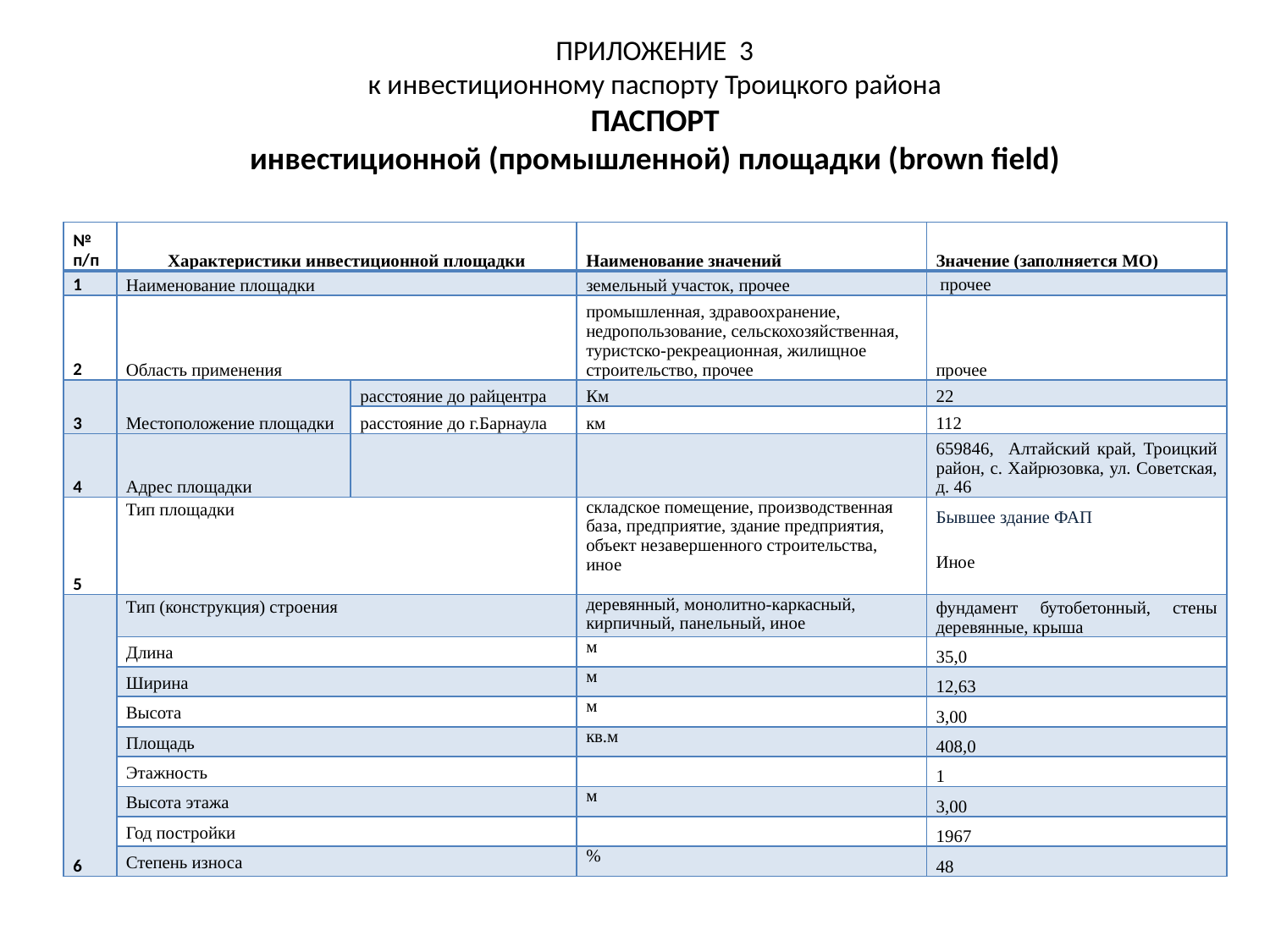

ПРИЛОЖЕНИЕ  3
к инвестиционному паспорту Троицкого района
ПАСПОРТ
инвестиционной (промышленной) площадки (brown field)
| № п/п | Характеристики инвестиционной площадки |  | Наименование значений | Значение (заполняется МО) |
| --- | --- | --- | --- | --- |
| 1 | Наименование площадки |  | земельный участок, прочее | прочее |
| 2 | Область применения |  | промышленная, здравоохранение, недропользование, сельскохозяйственная, туристско-рекреационная, жилищное строительство, прочее | прочее |
| 3 | Местоположение площадки | расстояние до райцентра | Км | 22 |
|  |  | расстояние до г.Барнаула | км | 112 |
| 4 | Адрес площадки |  |  | 659846, Алтайский край, Троицкий район, с. Хайрюзовка, ул. Советская, д. 46 |
| 5 | Тип площадки |  | складское помещение, производственная база, предприятие, здание предприятия, объект незавершенного строительства, иное | Бывшее здание ФАП Иное |
| 6 | Тип (конструкция) строения |  | деревянный, монолитно-каркасный, кирпичный, панельный, иное | фундамент бутобетонный, стены деревянные, крыша |
|  | Длина |  | м | 35,0 |
|  | Ширина |  | м | 12,63 |
|  | Высота |  | м | 3,00 |
|  | Площадь |  | кв.м | 408,0 |
|  | Этажность |  |  | 1 |
|  | Высота этажа |  | м | 3,00 |
|  | Год постройки |  |  | 1967 |
|  | Степень износа |  | % | 48 |